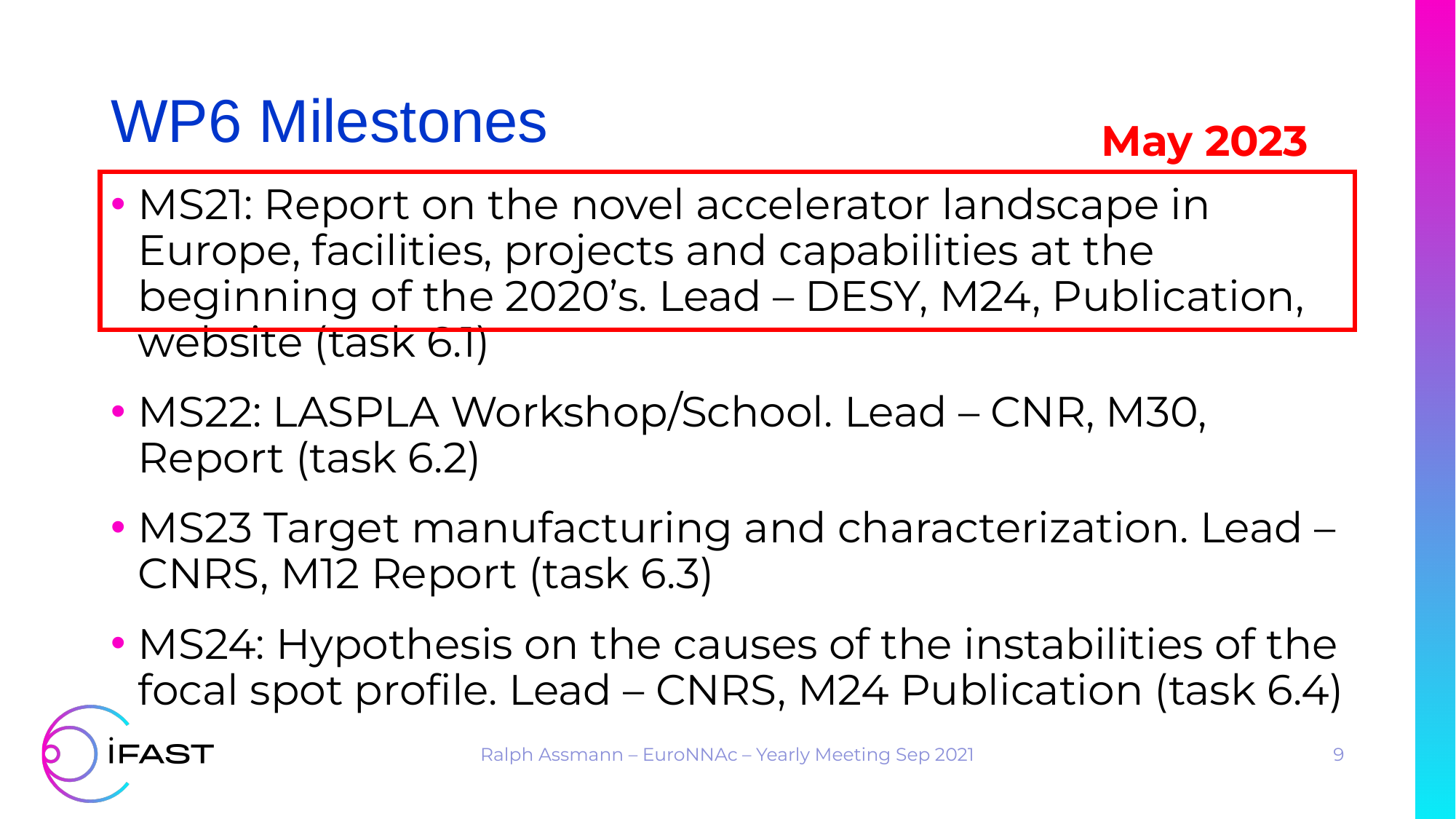

# WP6 Milestones
May 2023

MS21: Report on the novel accelerator landscape in Europe, facilities, projects and capabilities at the beginning of the 2020’s. Lead – DESY, M24, Publication, website (task 6.1)
MS22: LASPLA Workshop/School. Lead – CNR, M30, Report (task 6.2)
MS23 Target manufacturing and characterization. Lead – CNRS, M12 Report (task 6.3)
MS24: Hypothesis on the causes of the instabilities of the focal spot profile. Lead – CNRS, M24 Publication (task 6.4)

Ralph Assmann – EuroNNAc – Yearly Meeting Sep 2021
9